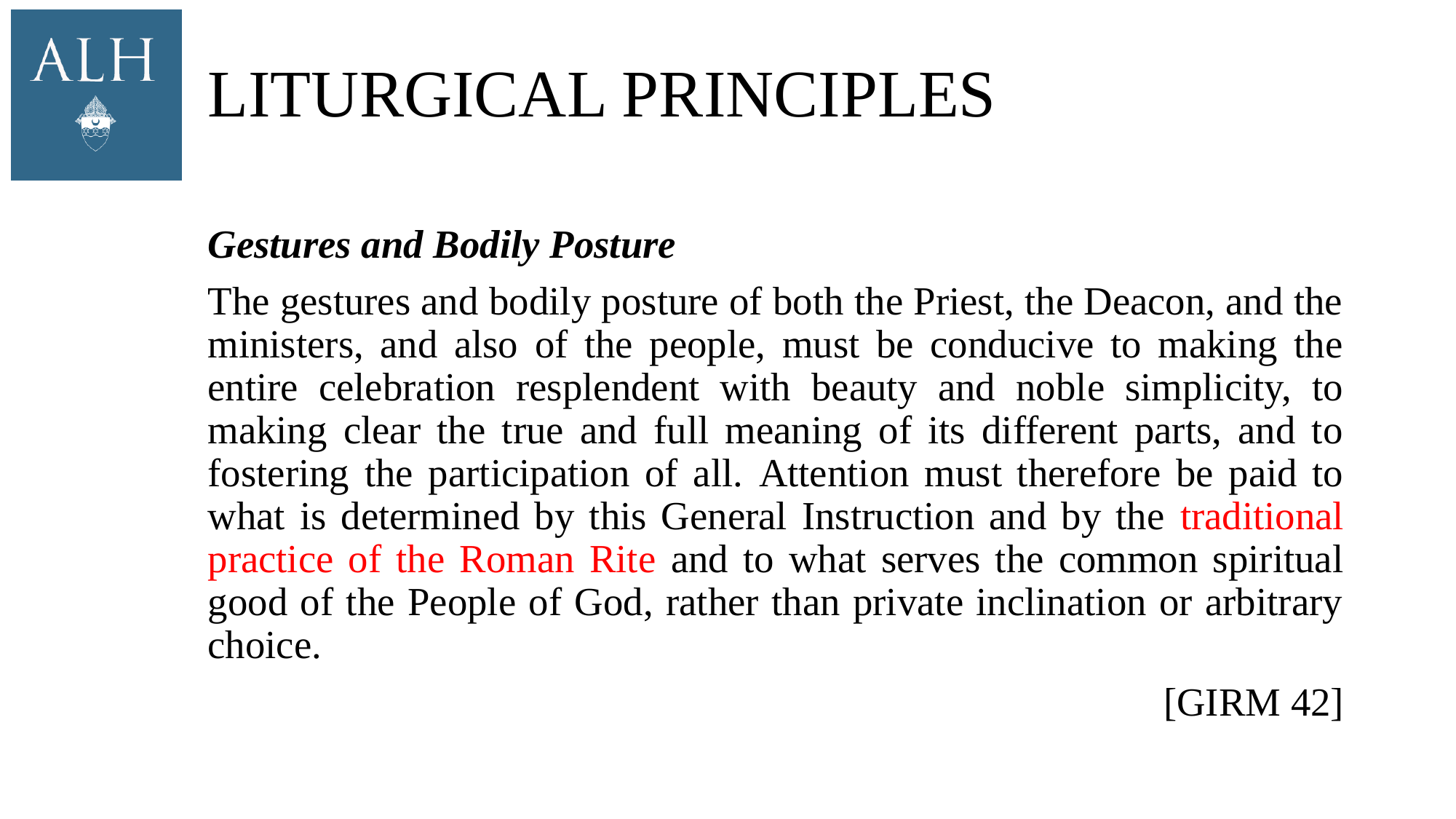

# Liturgical Principles
Gestures and Bodily Posture
The gestures and bodily posture of both the Priest, the Deacon, and the ministers, and also of the people, must be conducive to making the entire celebration resplendent with beauty and noble simplicity, to making clear the true and full meaning of its different parts, and to fostering the participation of all. Attention must therefore be paid to what is determined by this General Instruction and by the traditional practice of the Roman Rite and to what serves the common spiritual good of the People of God, rather than private inclination or arbitrary choice.
[GIRM 42]